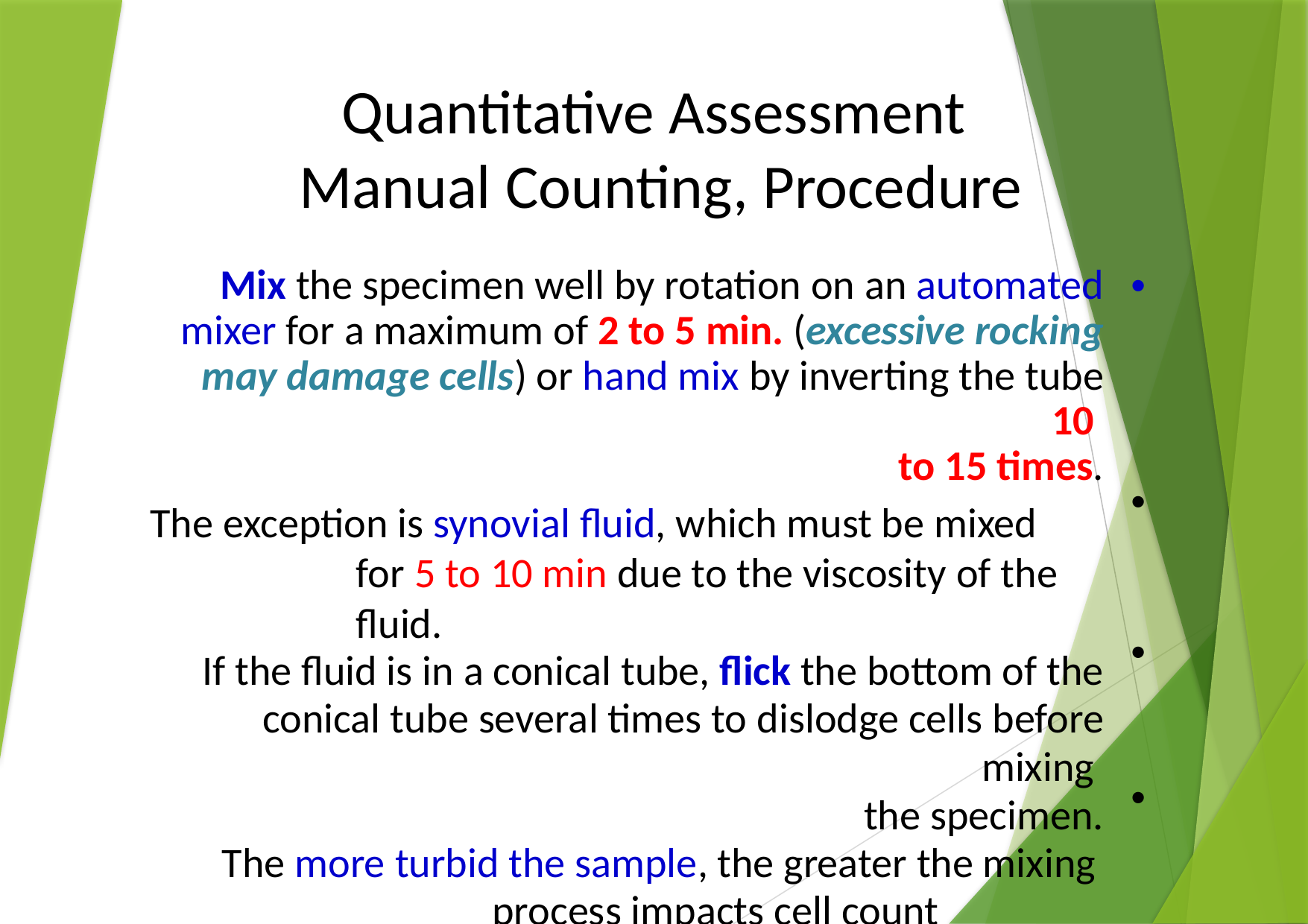

Quantitative Assessment
Manual Counting, Procedure

Mix the specimen well by rotation on an automated mixer for a maximum of 2 to 5 min. (excessive rocking may damage cells) or hand mix by inverting the tube 10
 to 15 times.
The exception is synovial fluid, which must be mixed for 5 to 10 min due to the viscosity of the fluid.
If the fluid is in a conical tube, flick the bottom of the conical tube several times to dislodge cells before mixing
 the specimen.
The more turbid the sample, the greater the mixing process impacts cell count accuracy.

•

•
•

•